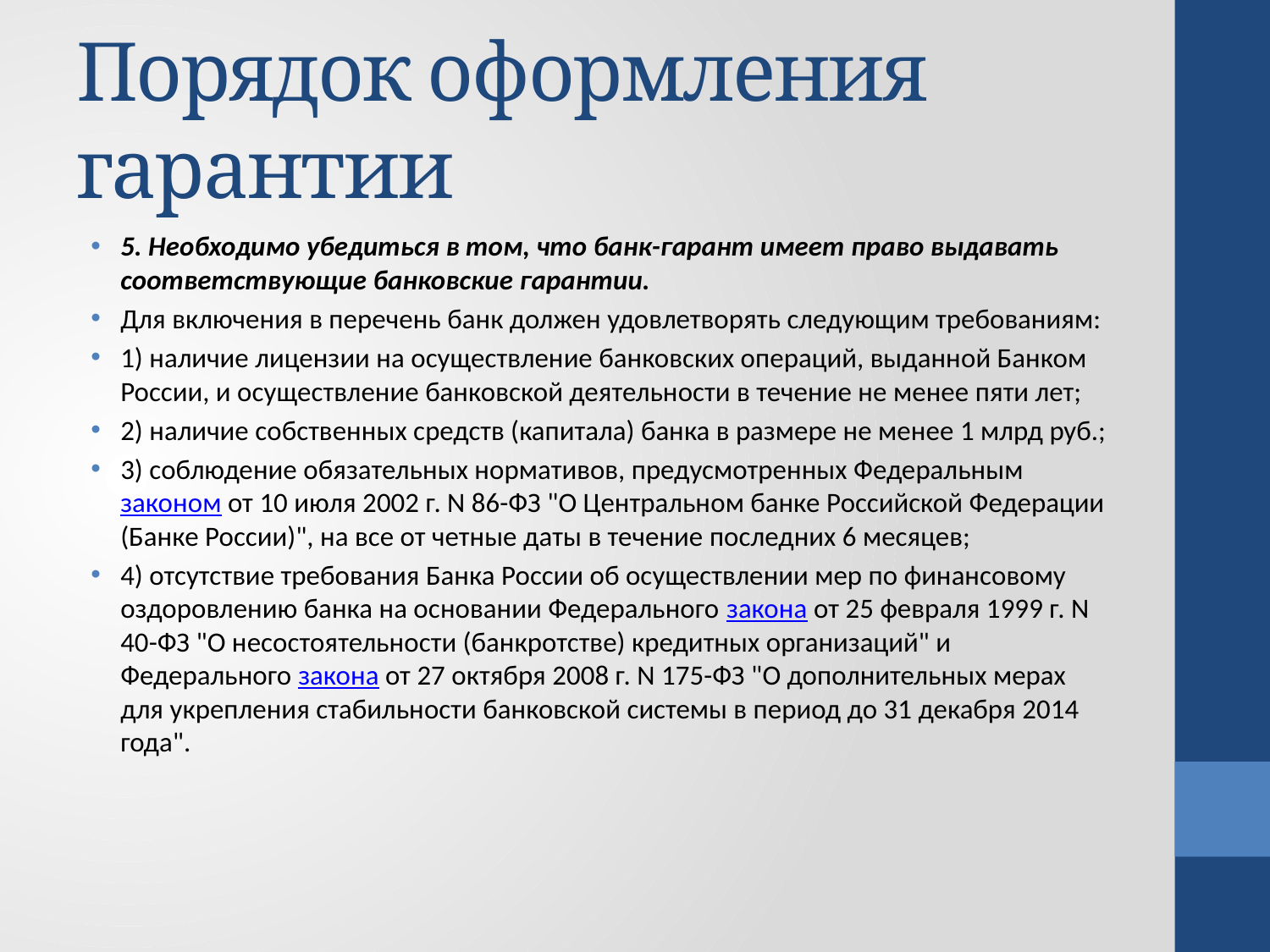

# Порядок оформления гарантии
5. Необходимо убедиться в том, что банк-гарант имеет право выдавать соответствующие банковские гарантии.
Для включения в перечень банк должен удовлетворять следующим требованиям:
1) наличие лицензии на осуществление банковских операций, выданной Банком России, и осуществление банковской деятельности в течение не менее пяти лет;
2) наличие собственных средств (капитала) банка в размере не менее 1 млрд руб.;
3) соблюдение обязательных нормативов, предусмотренных Федеральным законом от 10 июля 2002 г. N 86-ФЗ "О Центральном банке Российской Федерации (Банке России)", на все от четные даты в течение последних 6 месяцев;
4) отсутствие требования Банка России об осуществлении мер по финансовому оздоровлению банка на основании Федерального закона от 25 февраля 1999 г. N 40-ФЗ "О несостоятельности (банкротстве) кредитных организаций" и Федерального закона от 27 октября 2008 г. N 175-ФЗ "О дополнительных мерах для укрепления стабильности банковской системы в период до 31 декабря 2014 года".